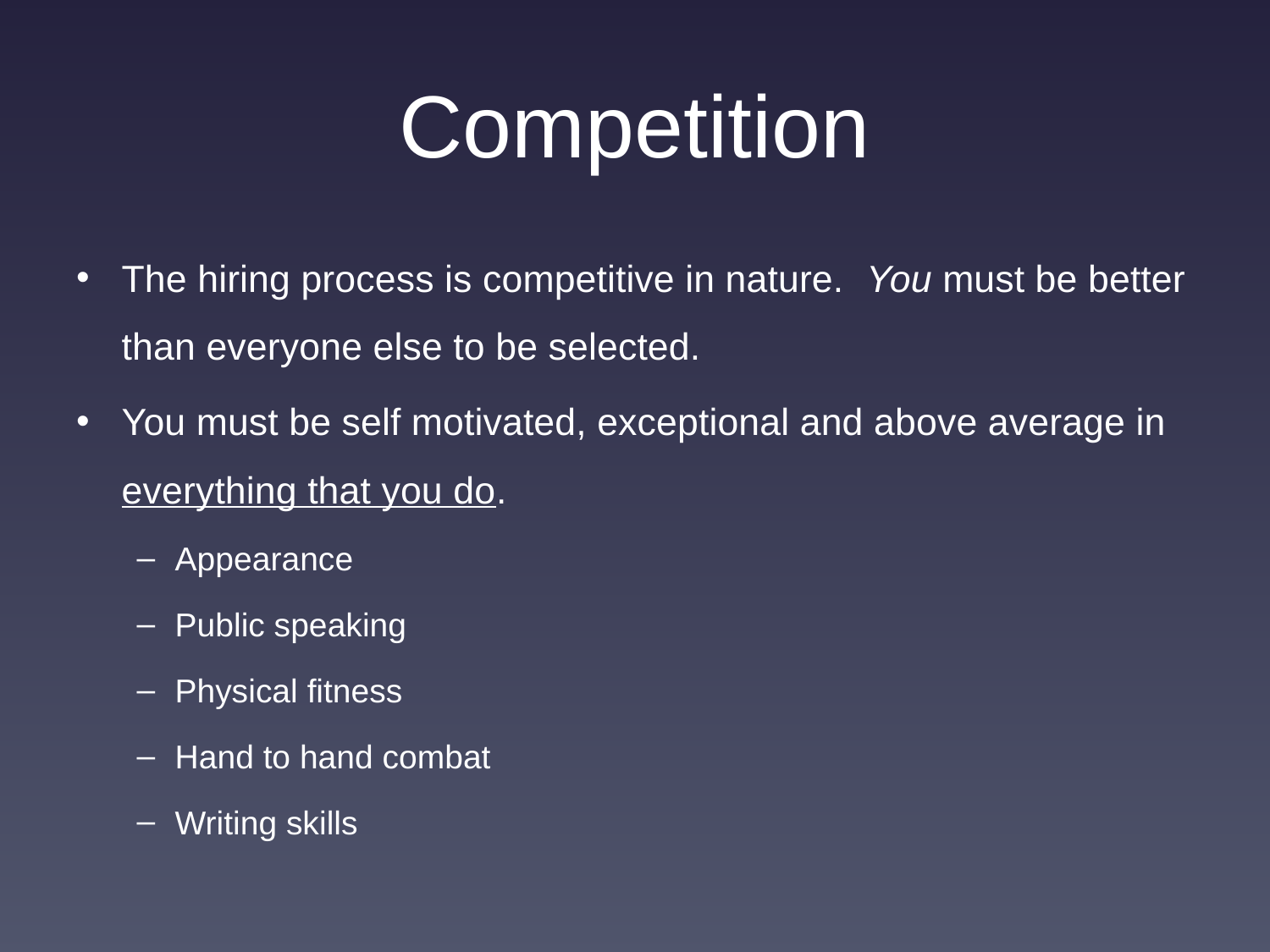

# Competition
The hiring process is competitive in nature.  You must be better than everyone else to be selected.
You must be self motivated, exceptional and above average in everything that you do.
Appearance
Public speaking
Physical fitness
Hand to hand combat
Writing skills